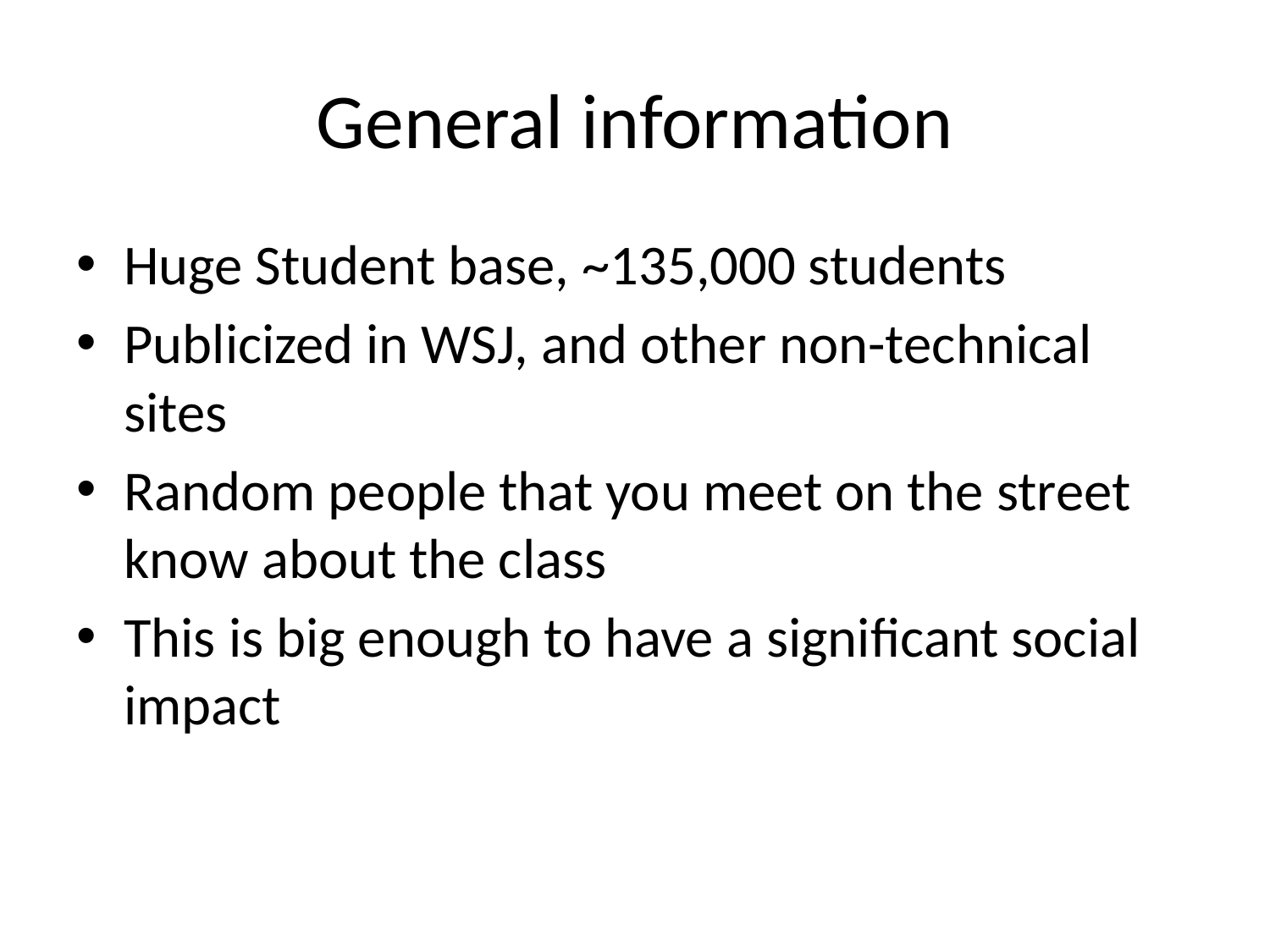

# General information
Huge Student base, ~135,000 students
Publicized in WSJ, and other non-technical sites
Random people that you meet on the street know about the class
This is big enough to have a significant social impact